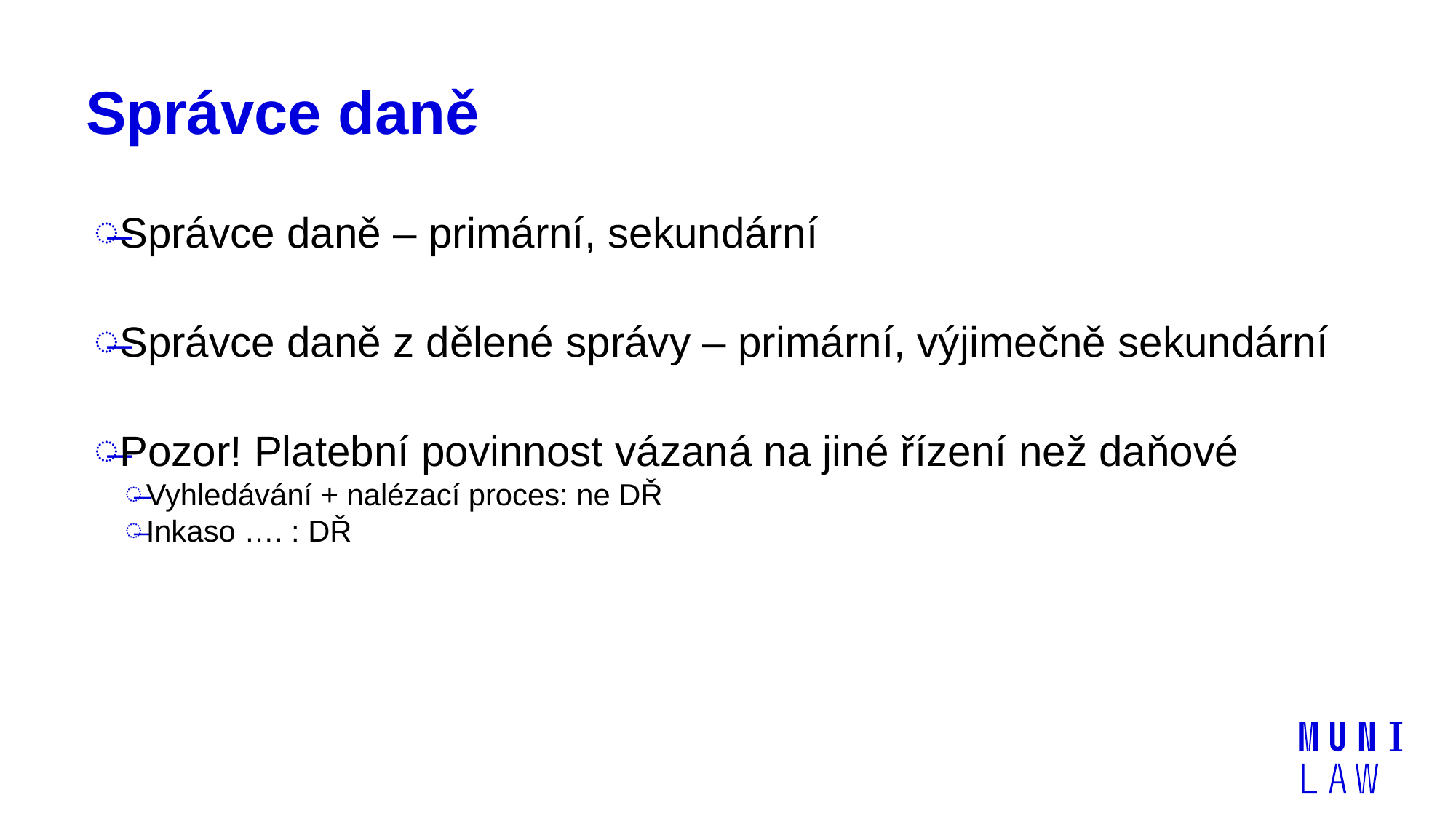

# Správce daně
Správce daně – primární, sekundární

Správce daně z dělené správy – primární, výjimečně sekundární

Pozor! Platební povinnost vázaná na jiné řízení než daňové
Vyhledávání + nalézací proces: ne DŘ
Inkaso …. : DŘ